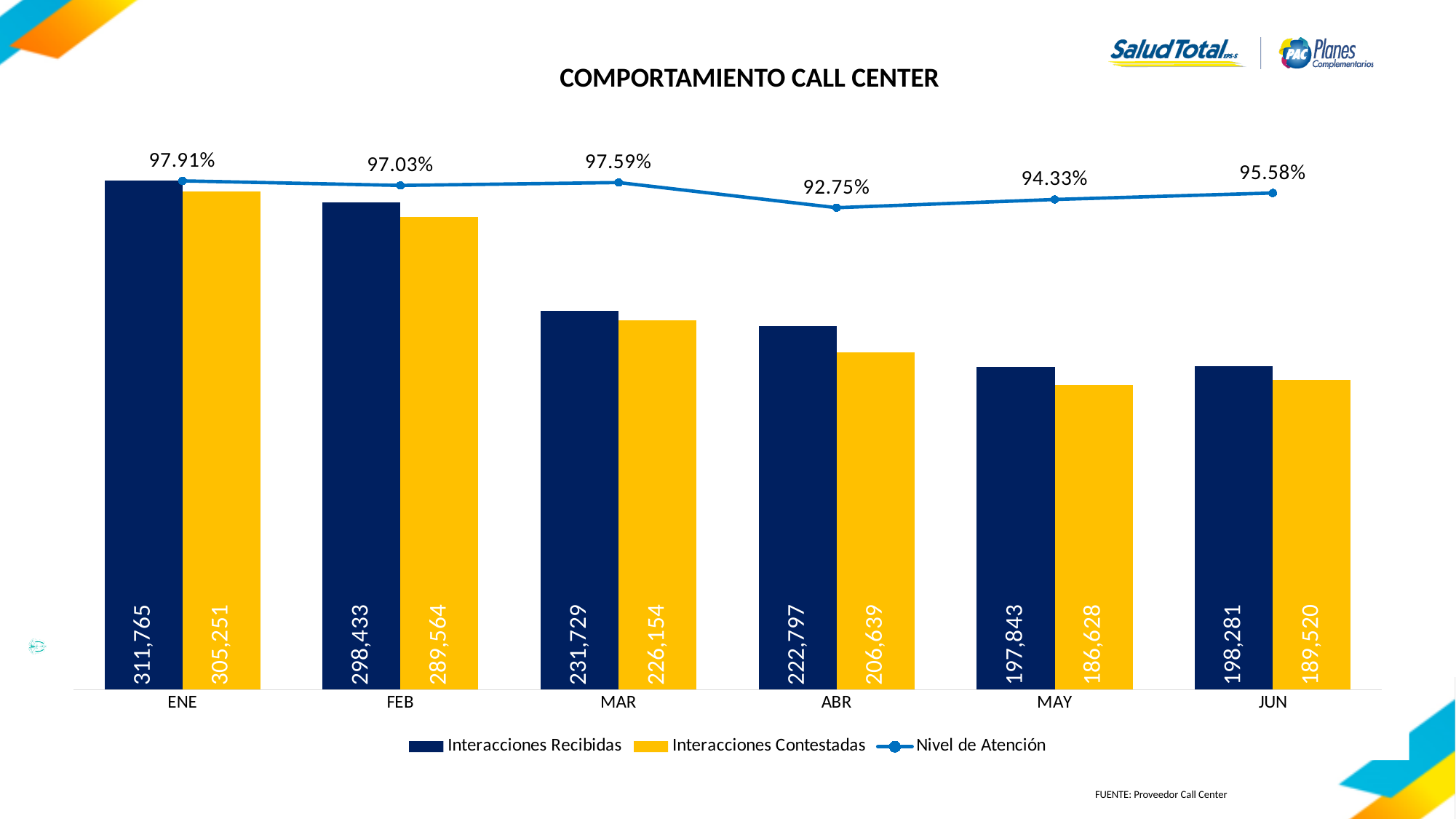

COMPORTAMIENTO CALL CENTER

### Chart

| Category | Interacciones Recibidas | Interacciones Contestadas | Nivel de Atención |
|---|---|---|---|
|  ENE  | 311765.0 | 305251.0 | 0.9791 |
|  FEB  | 298433.0 | 289564.0 | 0.9703 |
|  MAR  | 231729.0 | 226154.0 | 0.9759 |
|  ABR  | 222797.0 | 206639.0 | 0.9275 |
|  MAY  | 197843.0 | 186628.0 | 0.9433 |
|  JUN  | 198281.0 | 189520.0 | 0.9558 |
FUENTE: Proveedor Call Center